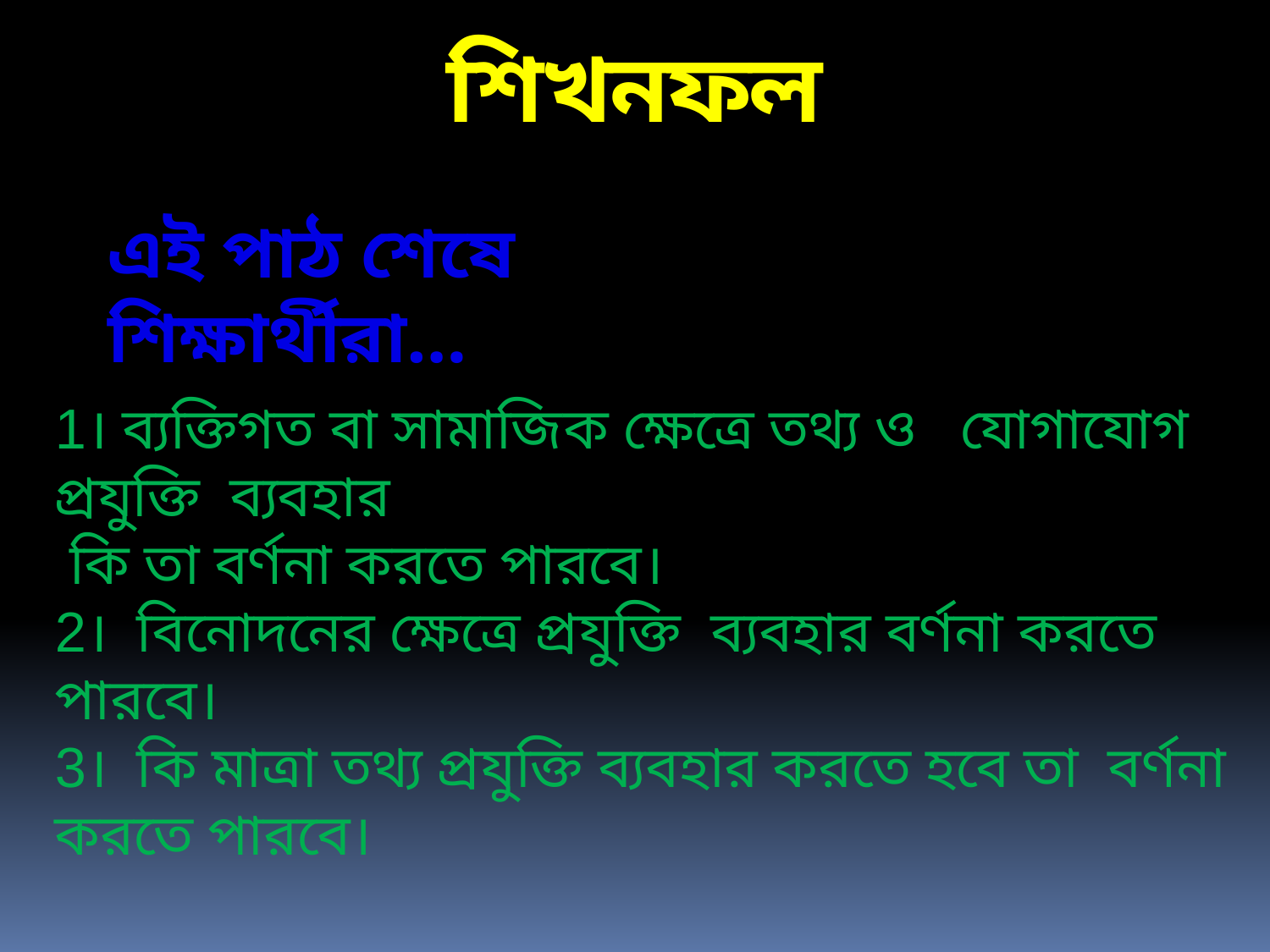

শিখনফল
এই পাঠ শেষে শিক্ষার্থীরা…

1। ব্যক্তিগত বা সামাজিক ক্ষেত্রে তথ্য ও   যোগাযোগ প্রযুক্তি  ব্যবহার
 কি তা বর্ণনা করতে পারবে।
2।  বিনোদনের ক্ষেত্রে প্রযুক্তি  ব্যবহার বর্ণনা করতে পারবে।
3।  কি মাত্রা তথ্য প্রযুক্তি ব্যবহার করতে হবে তা  বর্ণনা করতে পারবে।